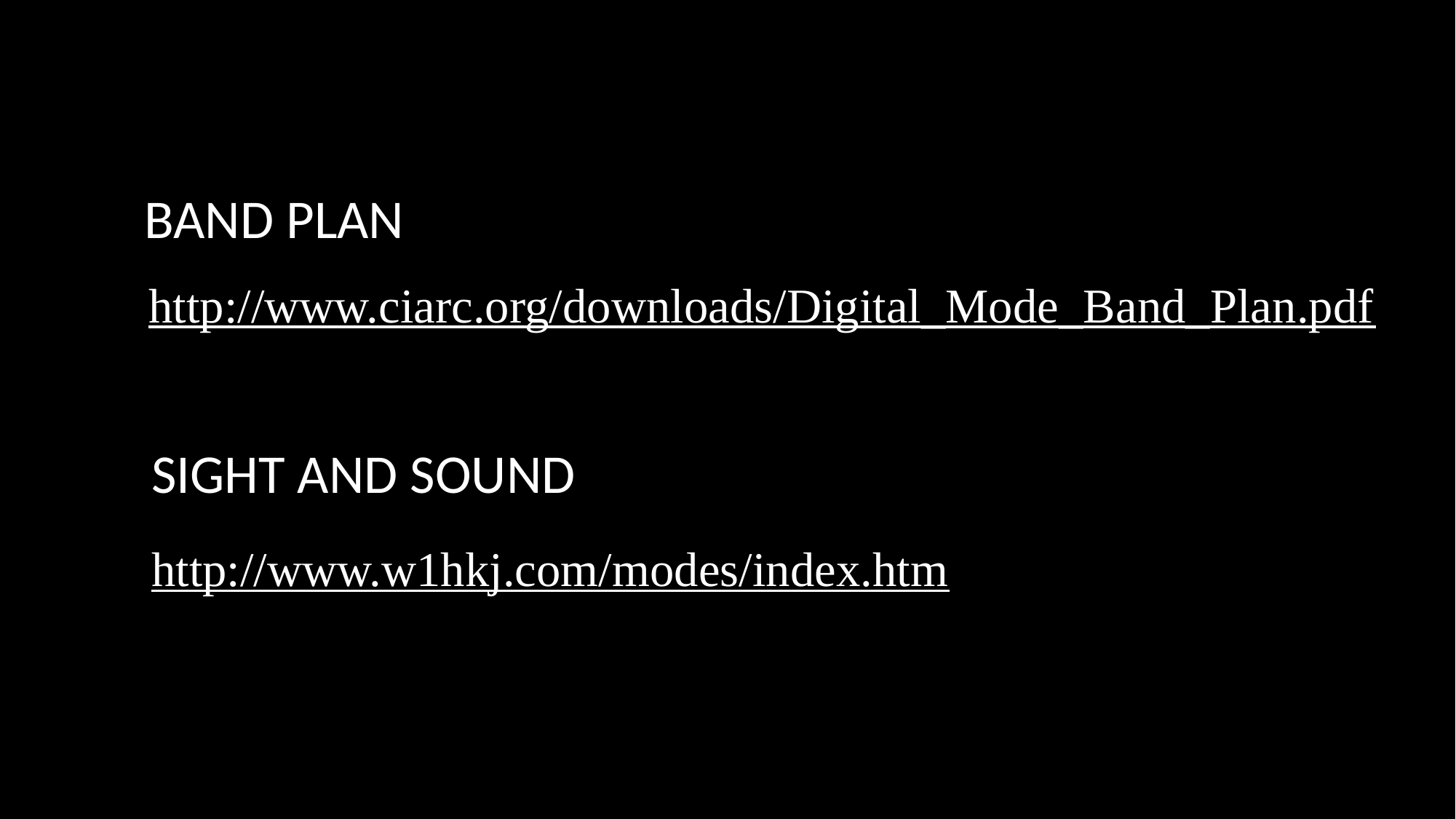

BAND PLAN
http://www.ciarc.org/downloads/Digital_Mode_Band_Plan.pdf
SIGHT AND SOUND
http://www.w1hkj.com/modes/index.htm